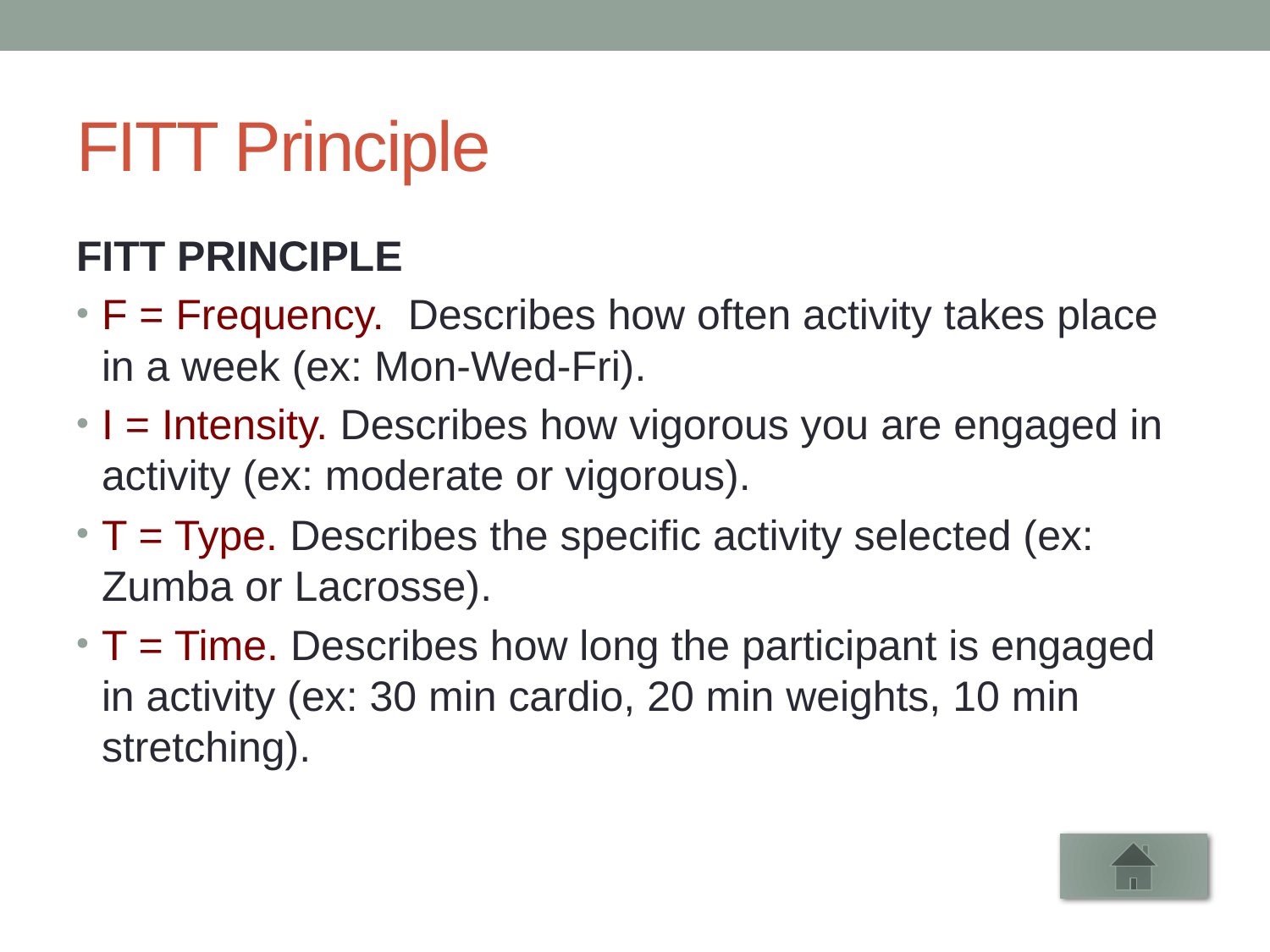

# FITT Principle
FITT PRINCIPLE
F = Frequency.  Describes how often activity takes place in a week (ex: Mon-Wed-Fri).
I = Intensity. Describes how vigorous you are engaged in activity (ex: moderate or vigorous).
T = Type. Describes the specific activity selected (ex: Zumba or Lacrosse).
T = Time. Describes how long the participant is engaged in activity (ex: 30 min cardio, 20 min weights, 10 min stretching).